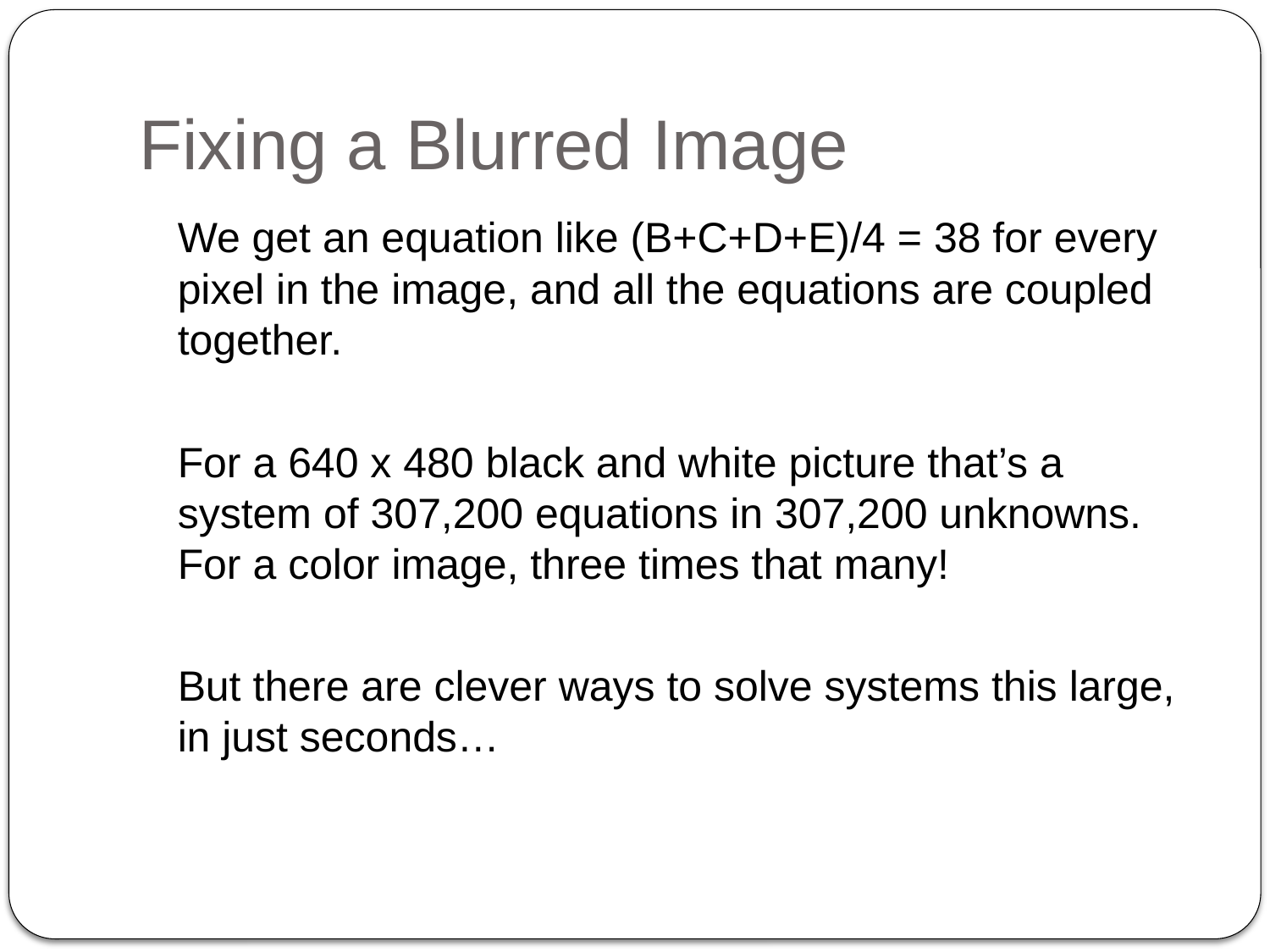

# Fixing a Blurred Image
	We get an equation like (B+C+D+E)/4 = 38 for every pixel in the image, and all the equations are coupled together.

	For a 640 x 480 black and white picture that’s a system of 307,200 equations in 307,200 unknowns.  For a color image, three times that many!

	But there are clever ways to solve systems this large, in just seconds…